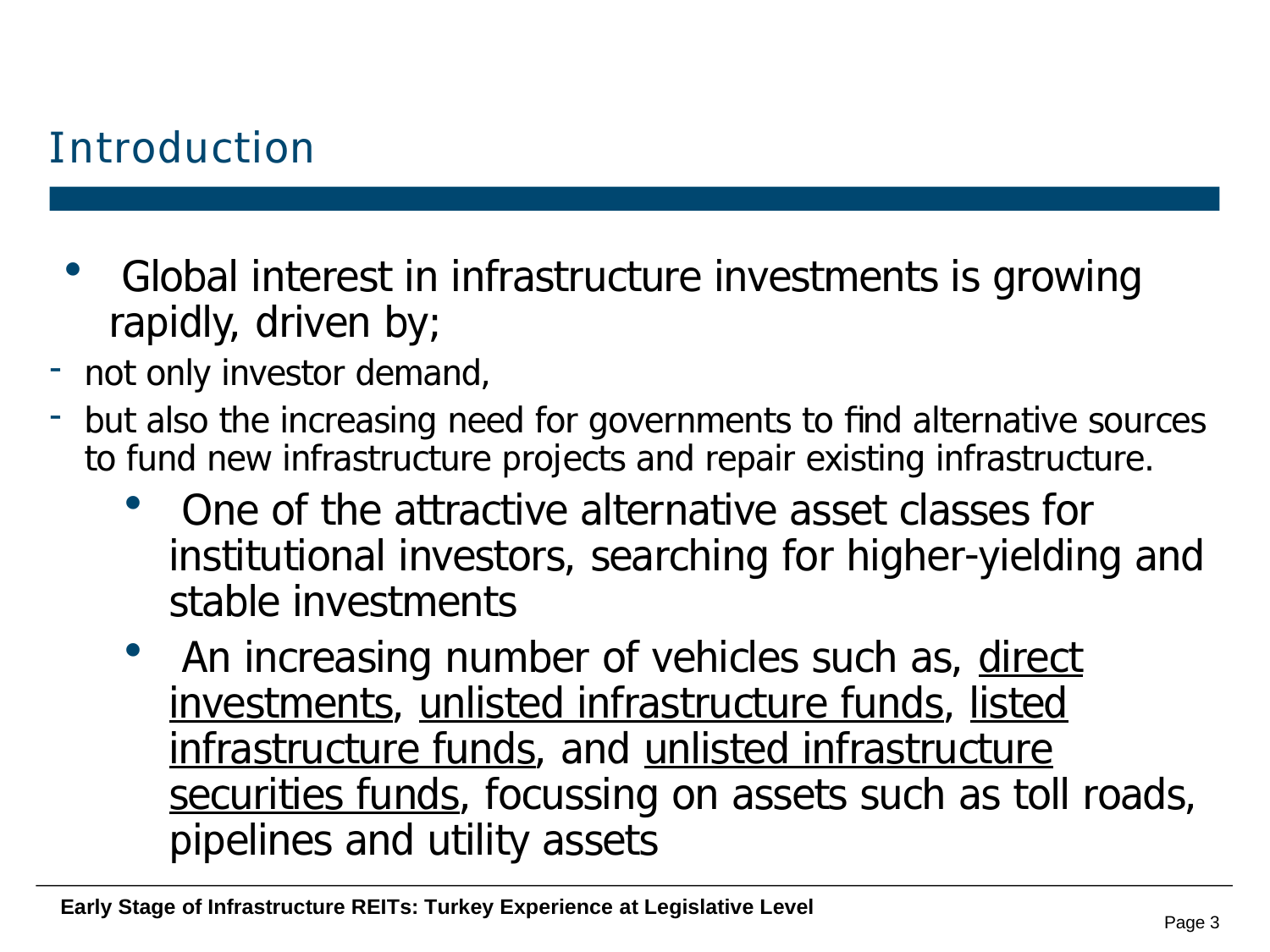

# Introduction
 Global interest in infrastructure investments is growing rapidly, driven by;
not only investor demand,
but also the increasing need for governments to find alternative sources to fund new infrastructure projects and repair existing infrastructure.
 One of the attractive alternative asset classes for institutional investors, searching for higher-yielding and stable investments
 An increasing number of vehicles such as, direct investments, unlisted infrastructure funds, listed infrastructure funds, and unlisted infrastructure securities funds, focussing on assets such as toll roads, pipelines and utility assets